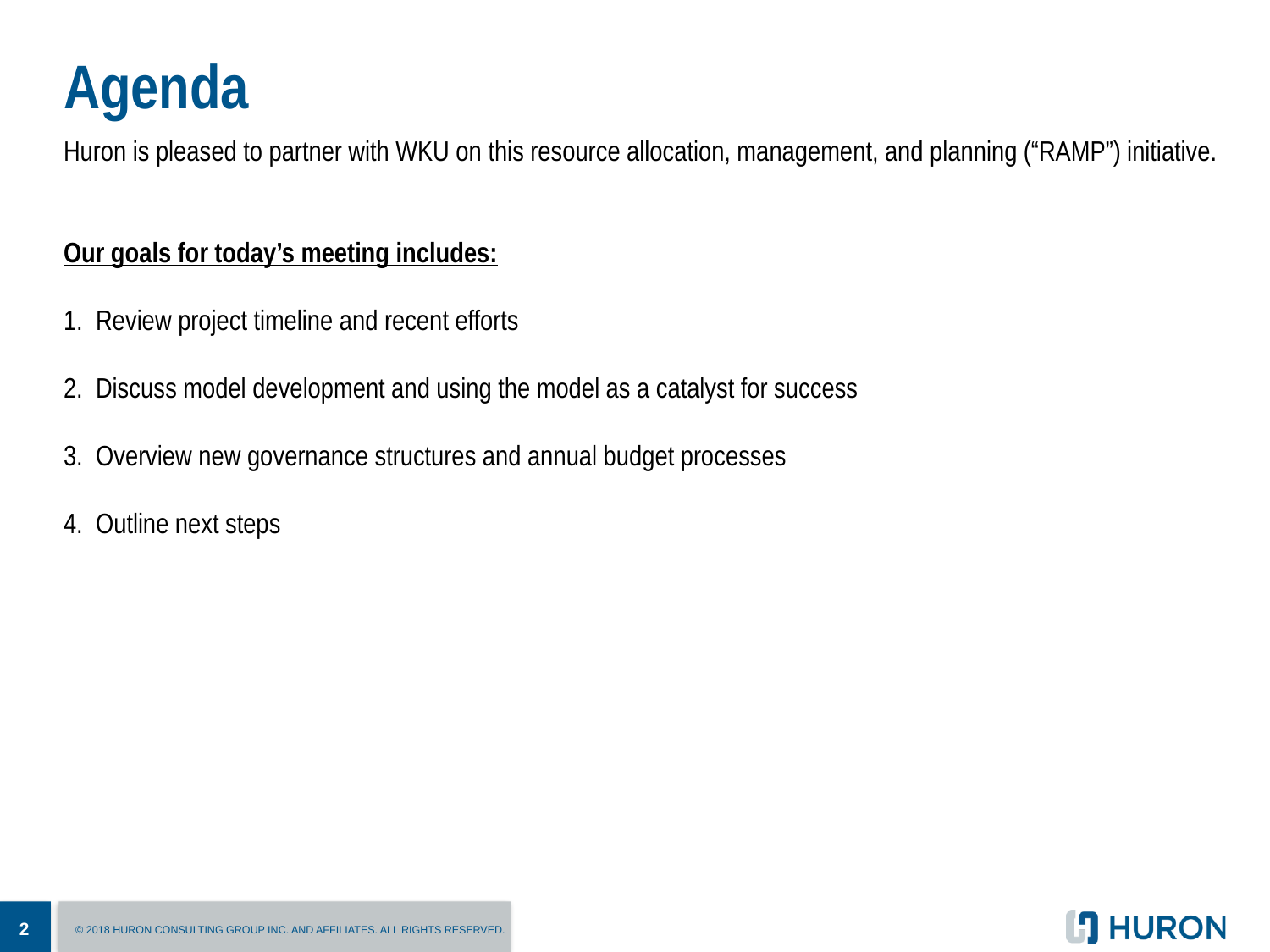

# Agenda
Huron is pleased to partner with WKU on this resource allocation, management, and planning (“RAMP”) initiative.
Our goals for today’s meeting includes:

Review project timeline and recent efforts

Discuss model development and using the model as a catalyst for success

Overview new governance structures and annual budget processes

Outline next steps